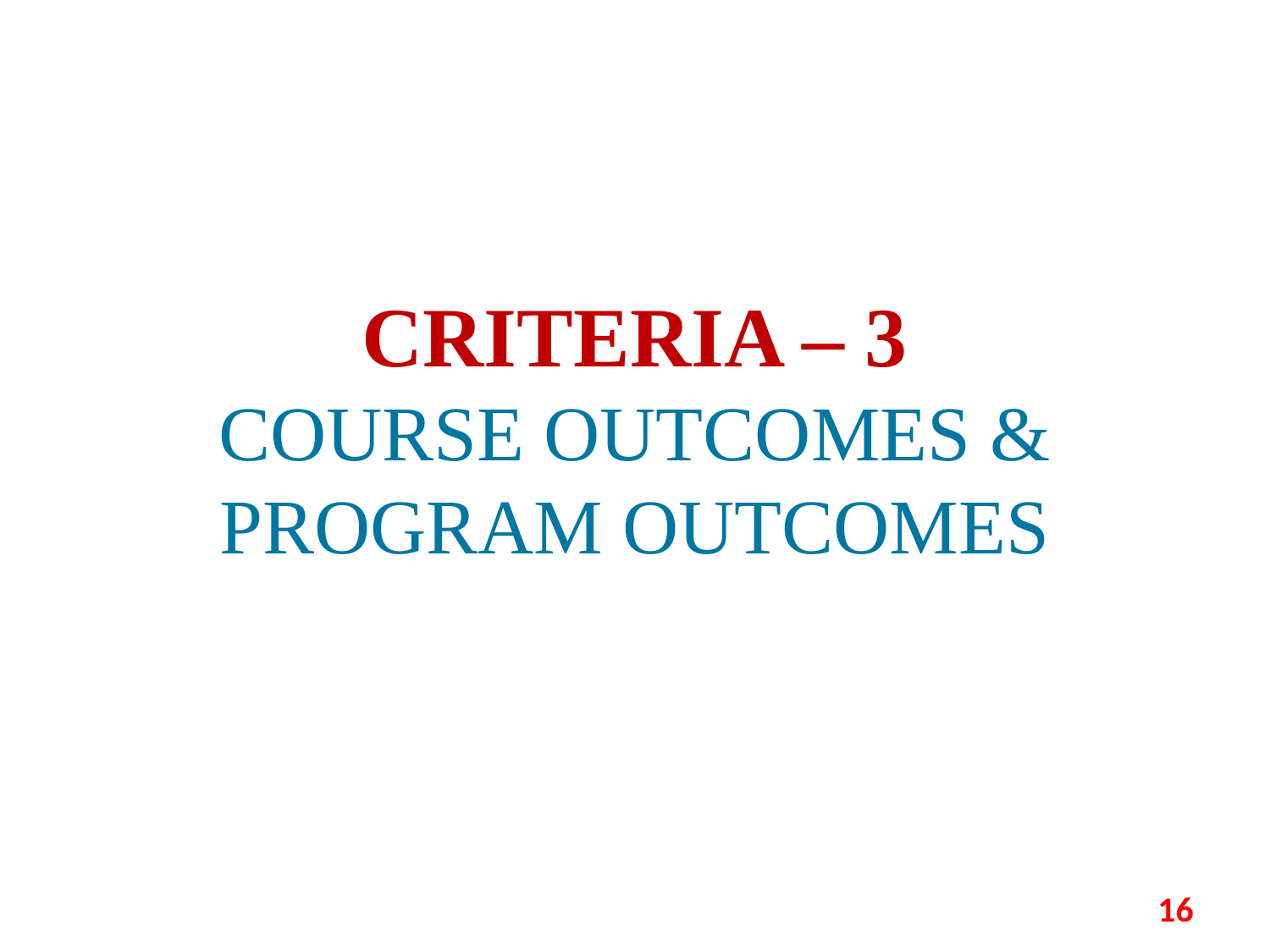

# CRITERIA – 3 COURSE OUTCOMES & PROGRAM OUTCOMES
16